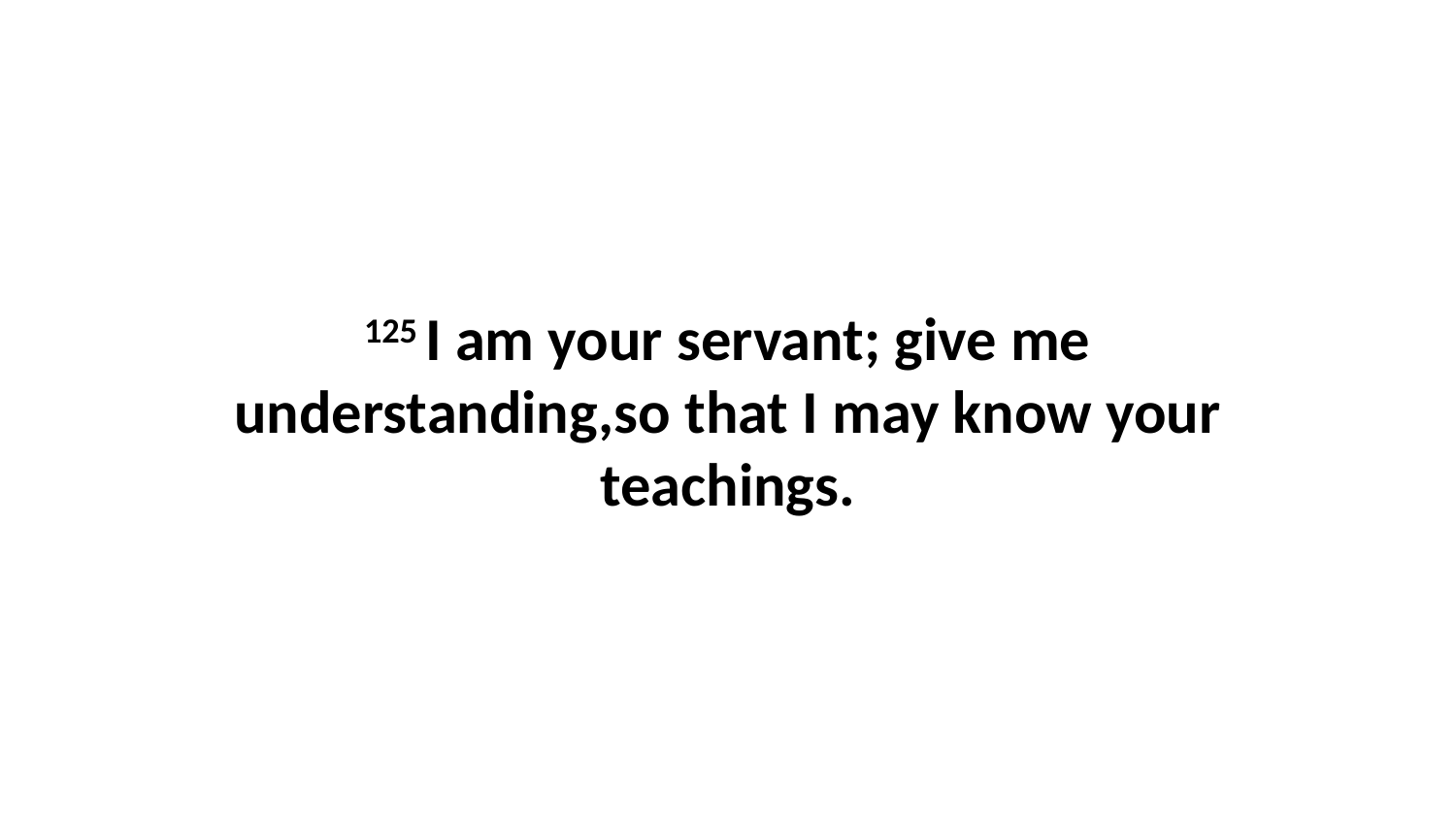

125 I am your servant; give me understanding,so that I may know your teachings.